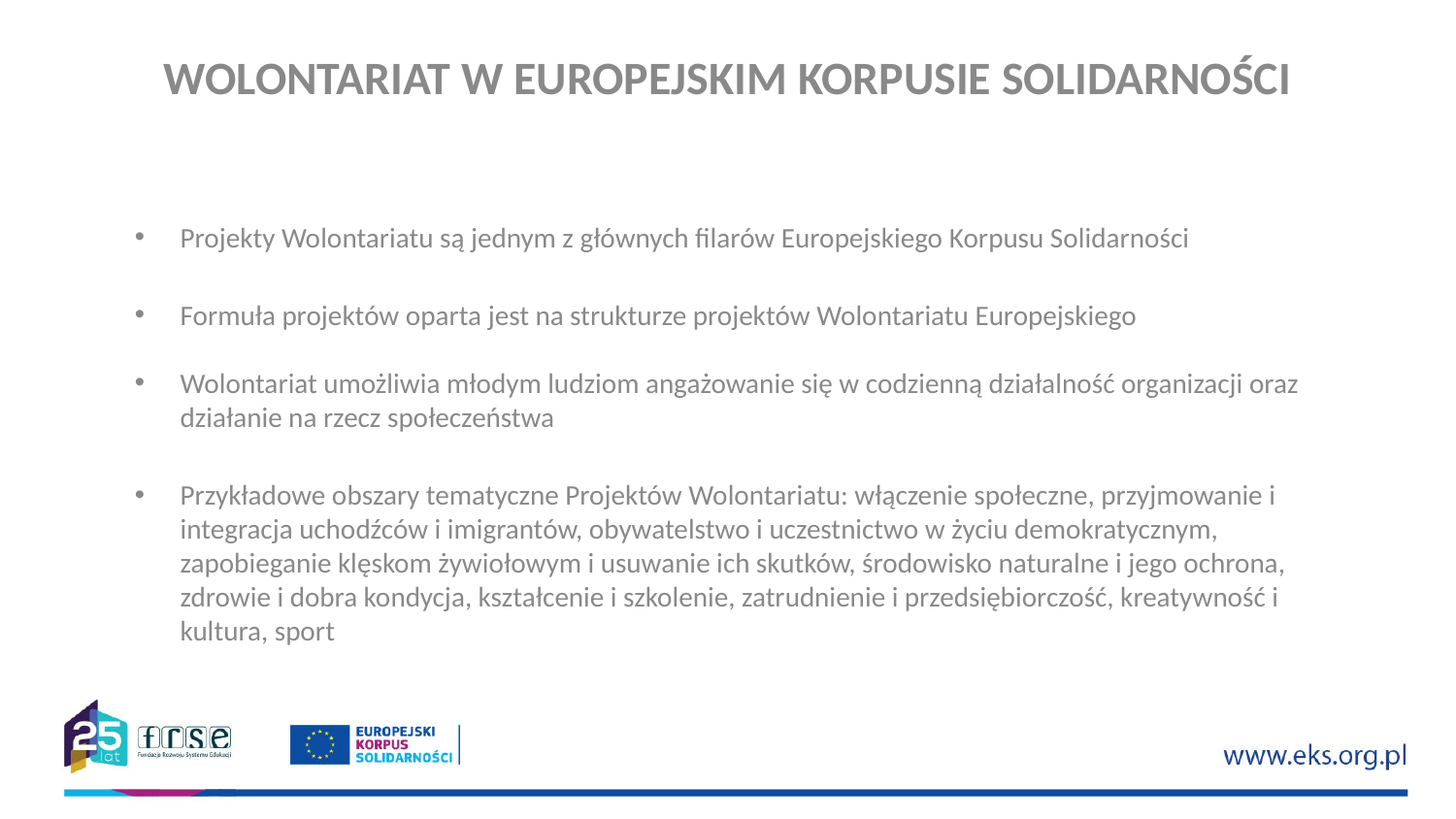

# WOLONTARIAT W EUROPEJSKIM KORPUSIE SOLIDARNOŚCI

Projekty Wolontariatu są jednym z głównych filarów Europejskiego Korpusu Solidarności

Formuła projektów oparta jest na strukturze projektów Wolontariatu Europejskiego

Wolontariat umożliwia młodym ludziom angażowanie się w codzienną działalność organizacji oraz działanie na rzecz społeczeństwa

Przykładowe obszary tematyczne Projektów Wolontariatu: włączenie społeczne, przyjmowanie i integracja uchodźców i imigrantów, obywatelstwo i uczestnictwo w życiu demokratycznym, zapobieganie klęskom żywiołowym i usuwanie ich skutków, środowisko naturalne i jego ochrona, zdrowie i dobra kondycja, kształcenie i szkolenie, zatrudnienie i przedsiębiorczość, kreatywność i kultura, sport